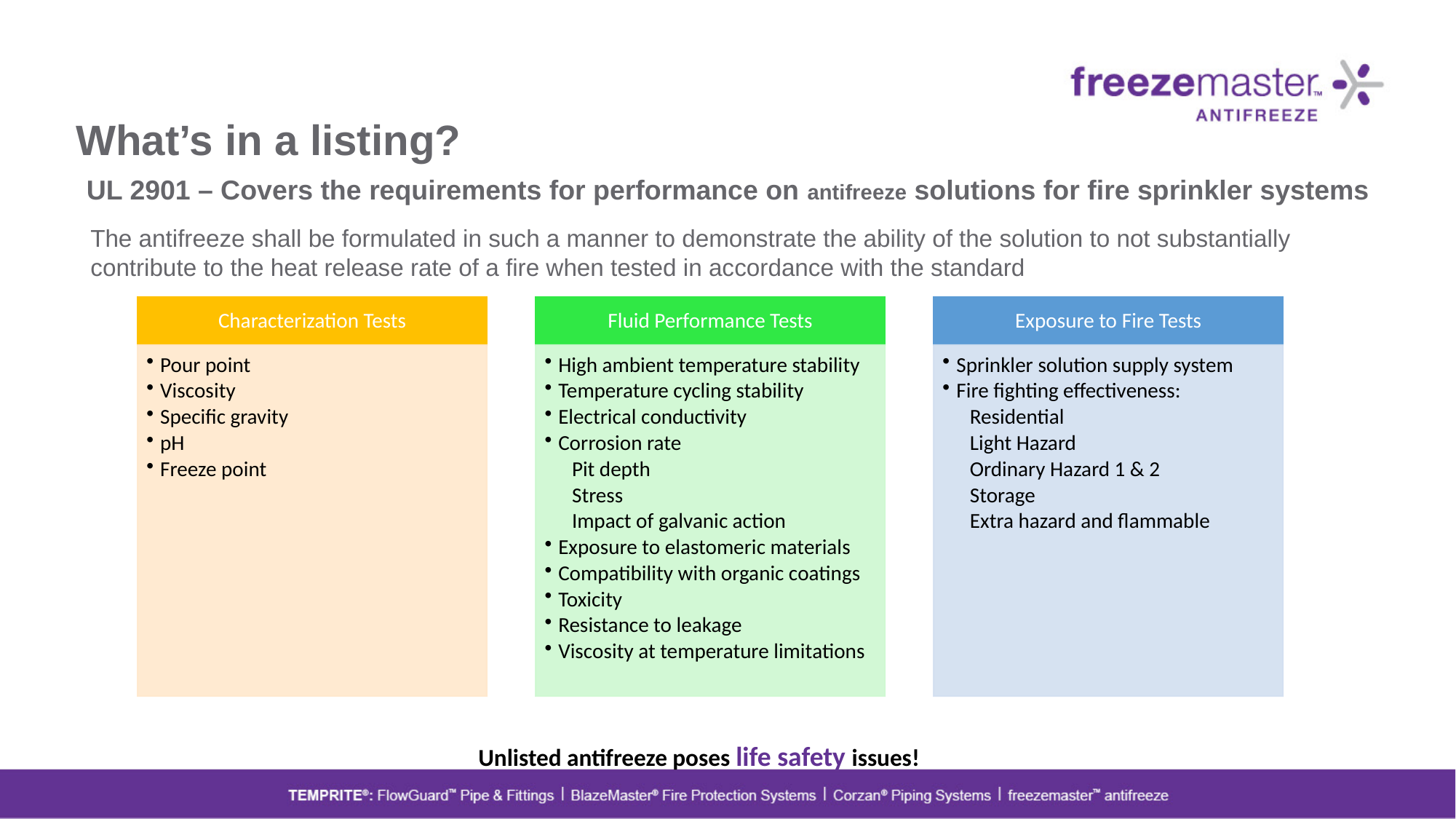

# What’s in a listing?
UL 2901 – Covers the requirements for performance on antifreeze solutions for fire sprinkler systems
The antifreeze shall be formulated in such a manner to demonstrate the ability of the solution to not substantially contribute to the heat release rate of a fire when tested in accordance with the standard
Characterization Tests
Pour point
Viscosity
Specific gravity
pH
Freeze point
Fluid Performance Tests
High ambient temperature stability
Temperature cycling stability
Electrical conductivity
Corrosion rate
Pit depth
Stress
Impact of galvanic action
Exposure to elastomeric materials
Compatibility with organic coatings
Toxicity
Resistance to leakage
Viscosity at temperature limitations
Exposure to Fire Tests
Sprinkler solution supply system
Fire fighting effectiveness:
Residential
Light Hazard
Ordinary Hazard 1 & 2
Storage
Extra hazard and flammable
Unlisted antifreeze poses life safety issues!